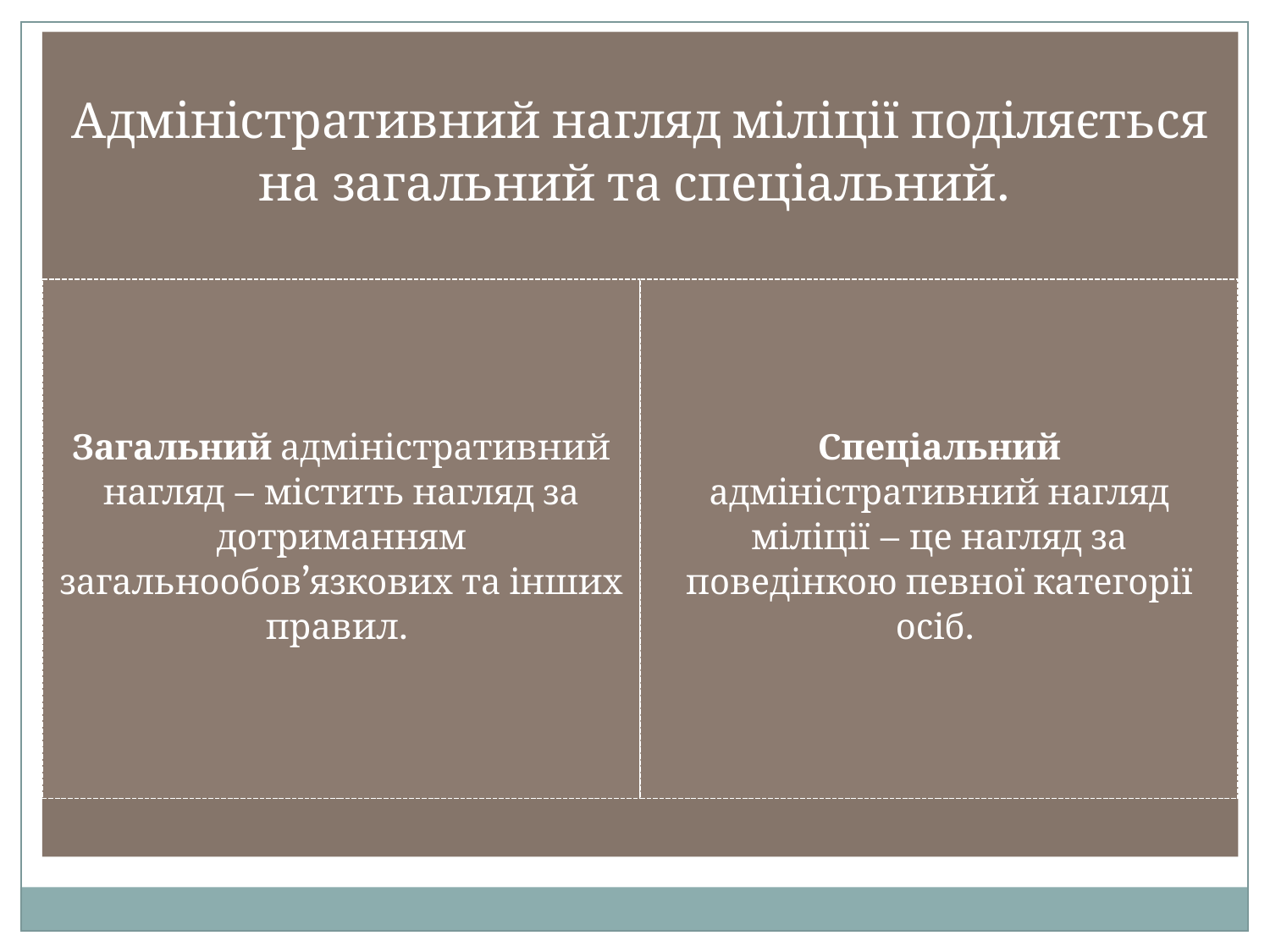

Адміністративний нагляд міліції поділяється на загальний та спеціальний.
Загальний адміністративний нагляд – містить нагляд за дотриманням загальнообов’язкових та інших правил.
Спеціальний адміністративний нагляд міліції – це нагляд за поведінкою певної категорії осіб.